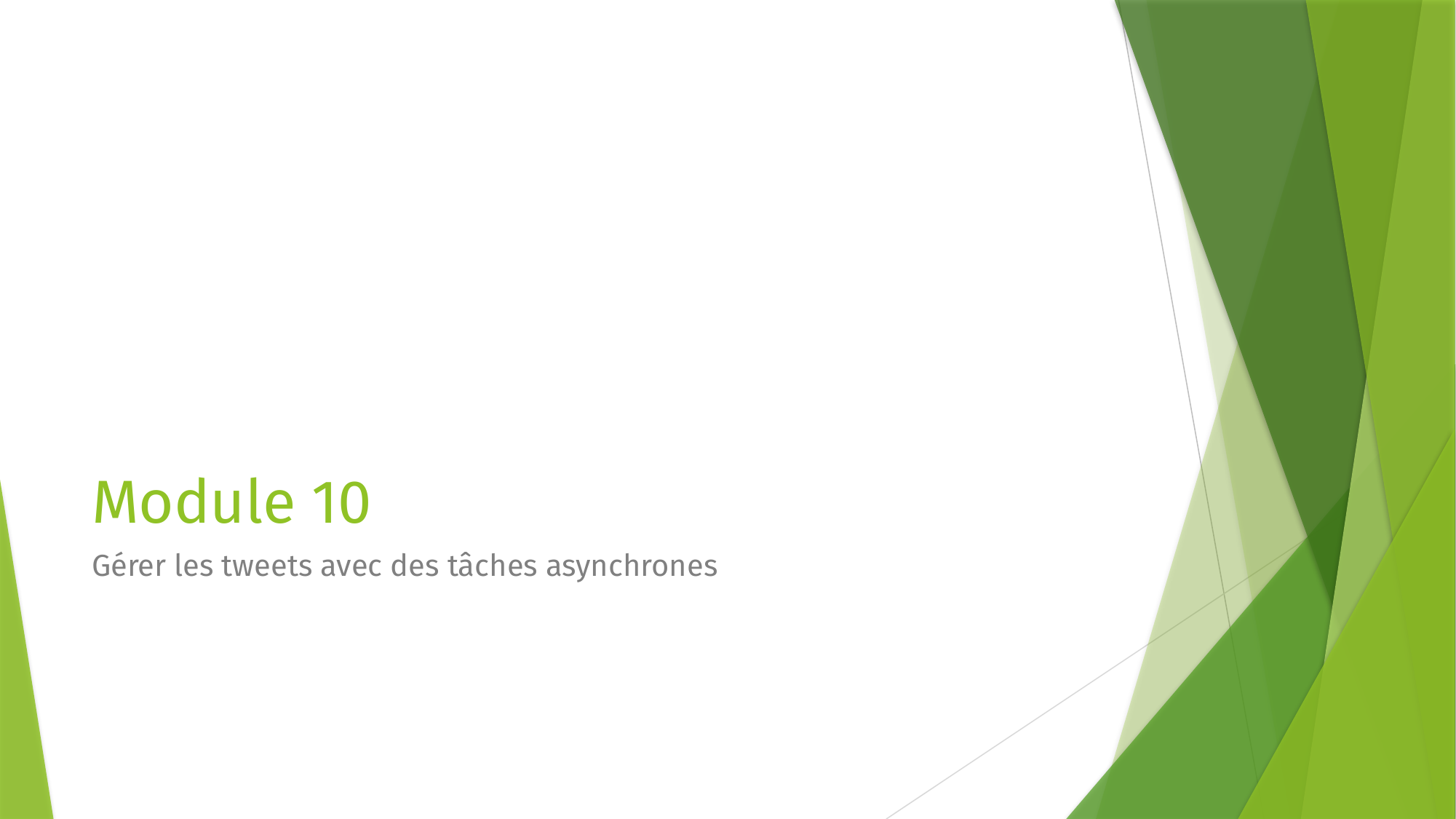

# Module 10
Gérer les tweets avec des tâches asynchrones